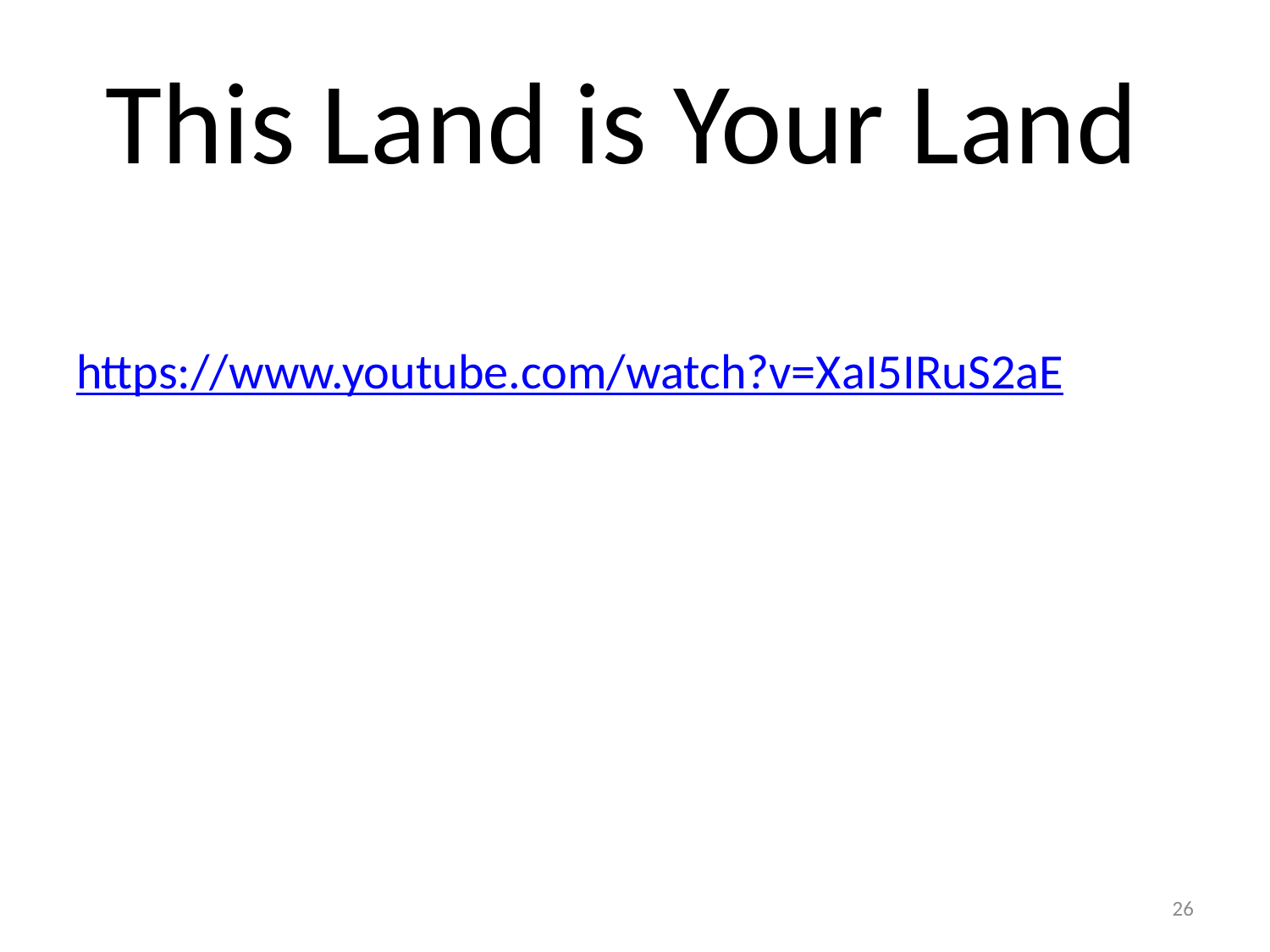

# This Land is Your Land

https://www.youtube.com/watch?v=XaI5IRuS2aE

26